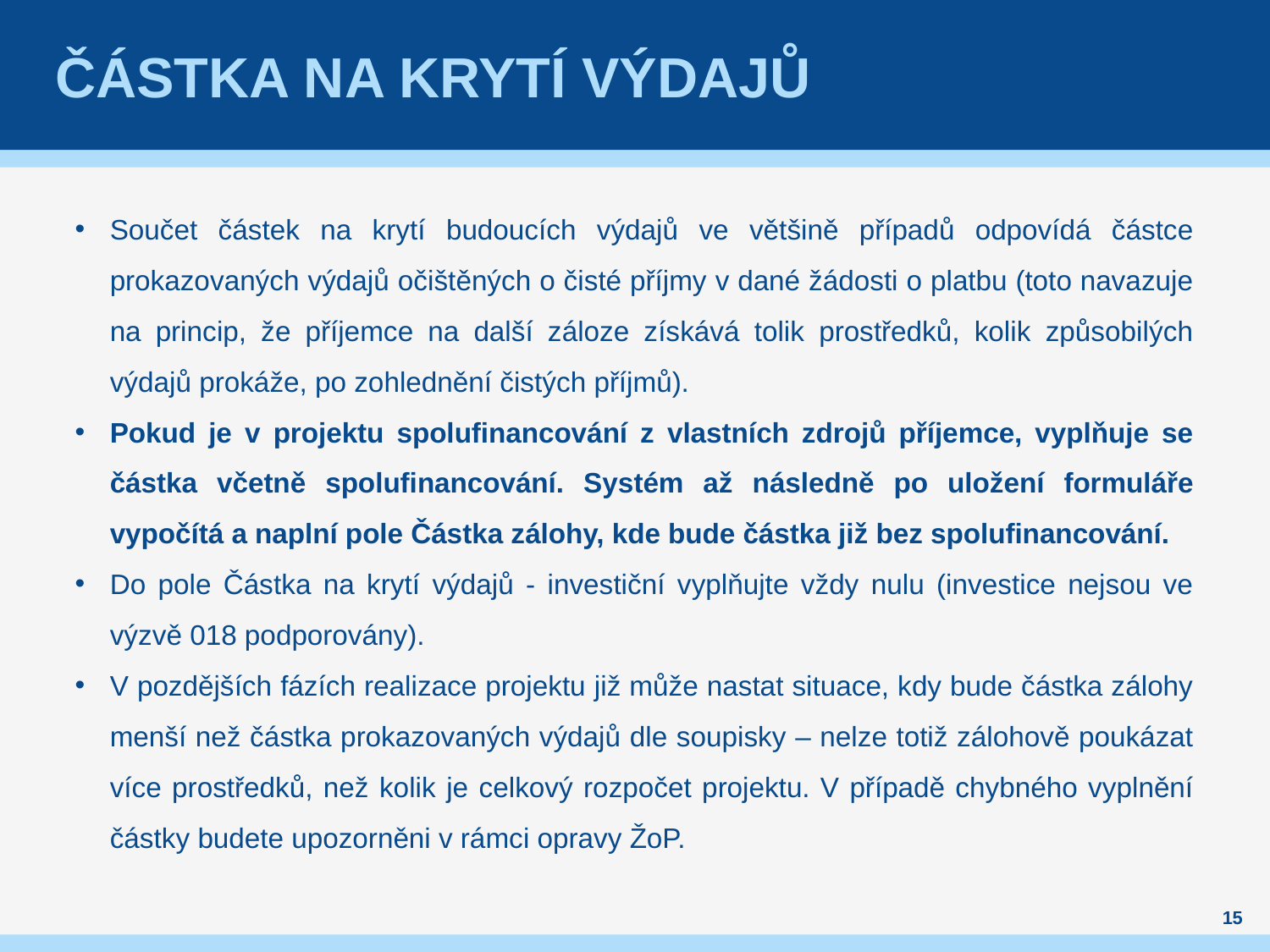

# Částka na krytí výdajů
Součet částek na krytí budoucích výdajů ve většině případů odpovídá částce prokazovaných výdajů očištěných o čisté příjmy v dané žádosti o platbu (toto navazuje na princip, že příjemce na další záloze získává tolik prostředků, kolik způsobilých výdajů prokáže, po zohlednění čistých příjmů).
Pokud je v projektu spolufinancování z vlastních zdrojů příjemce, vyplňuje se částka včetně spolufinancování. Systém až následně po uložení formuláře vypočítá a naplní pole Částka zálohy, kde bude částka již bez spolufinancování.
Do pole Částka na krytí výdajů - investiční vyplňujte vždy nulu (investice nejsou ve výzvě 018 podporovány).
V pozdějších fázích realizace projektu již může nastat situace, kdy bude částka zálohy menší než částka prokazovaných výdajů dle soupisky – nelze totiž zálohově poukázat více prostředků, než kolik je celkový rozpočet projektu. V případě chybného vyplnění částky budete upozorněni v rámci opravy ŽoP.
15